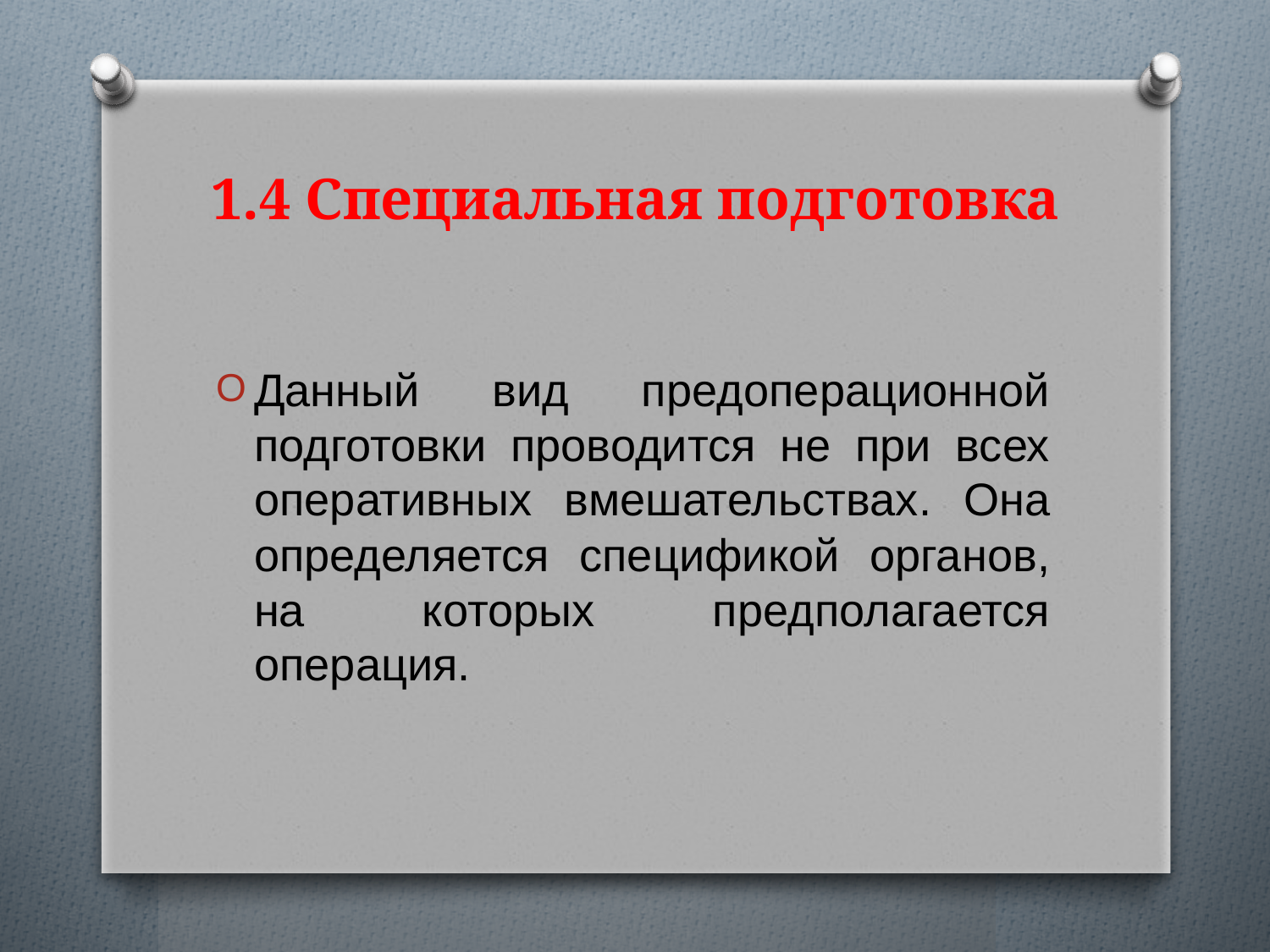

# 1.4 Специальная подготовка

Данный вид предоперационной подготовки проводится не при всех оперативных вмешательствах. Она определяется спецификой органов, на которых предполагается операция.